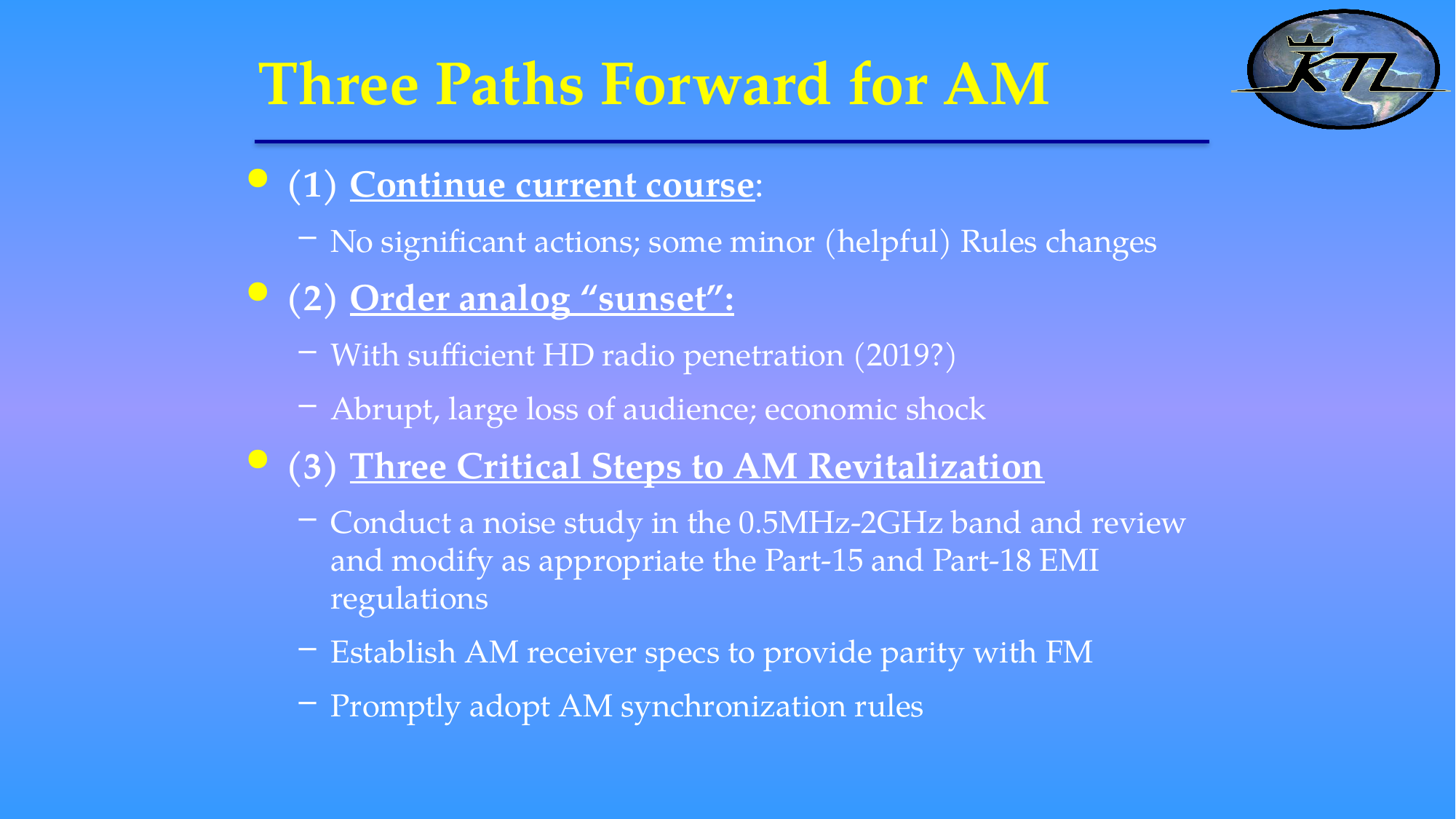

# Three Paths Forward for AM
(1) Continue current course:
No significant actions; some minor (helpful) Rules changes
(2) Order analog “sunset”:
With sufficient HD radio penetration (2019?)
Abrupt, large loss of audience; economic shock
(3) Three Critical Steps to AM Revitalization
Conduct a noise study in the 0.5MHz-2GHz band and review and modify as appropriate the Part-15 and Part-18 EMI regulations
Establish AM receiver specs to provide parity with FM
Promptly adopt AM synchronization rules